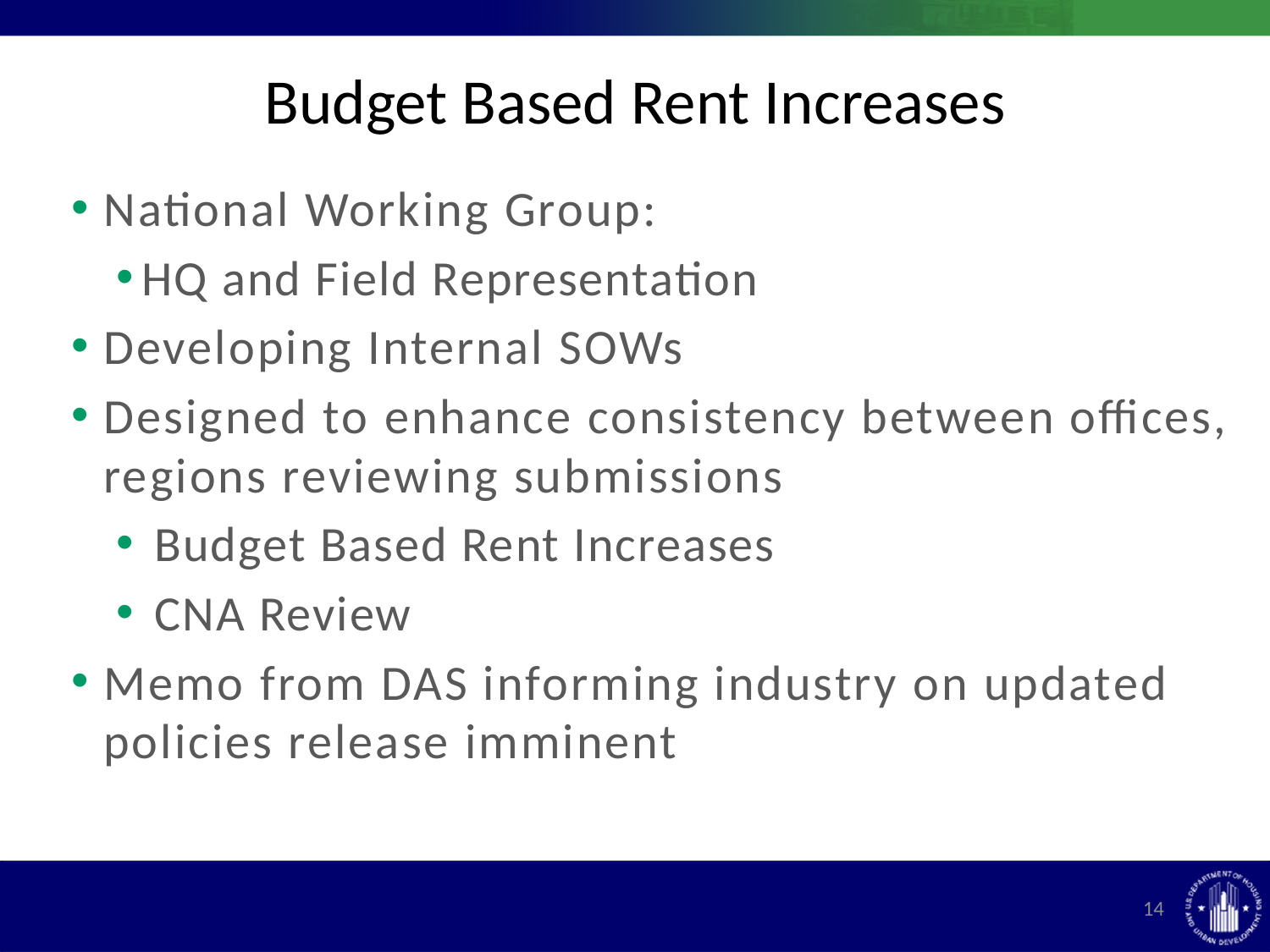

Budget Based Rent Increases
National Working Group:
HQ and Field Representation
Developing Internal SOWs
Designed to enhance consistency between offices, regions reviewing submissions
 Budget Based Rent Increases
 CNA Review
Memo from DAS informing industry on updated policies release imminent
14